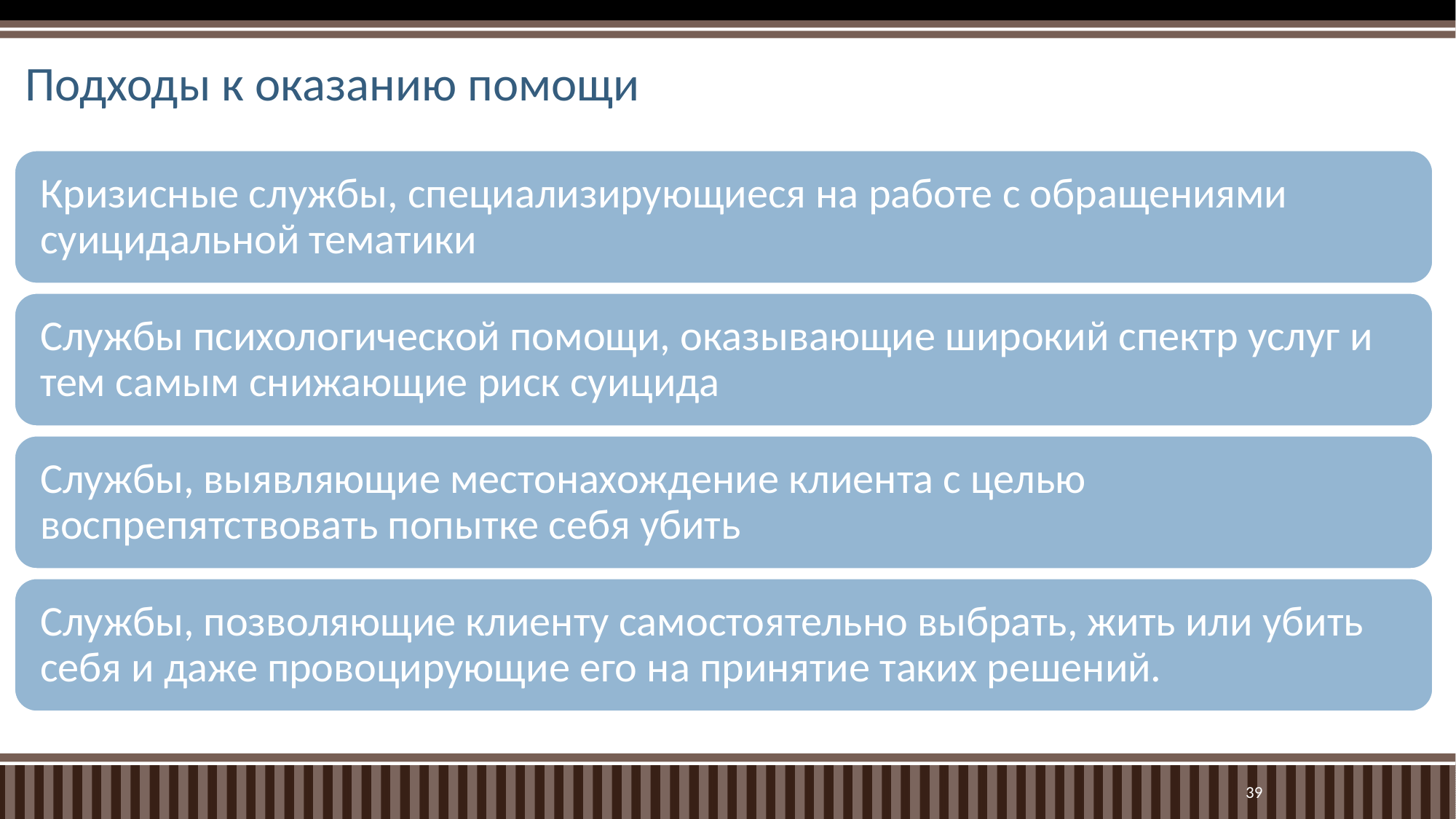

# Подходы к оказанию помощи
Кризисные службы, специализирующиеся на работе с обращениями суицидальной тематики
Службы психологической помощи, оказывающие широкий спектр услуг и тем самым снижающие риск суицида
Службы, выявляющие местонахождение клиента с целью воспрепятствовать попытке себя убить
Службы, позволяющие клиенту самостоятельно выбрать, жить или убить себя и даже провоцирующие его на принятие таких решений.
39